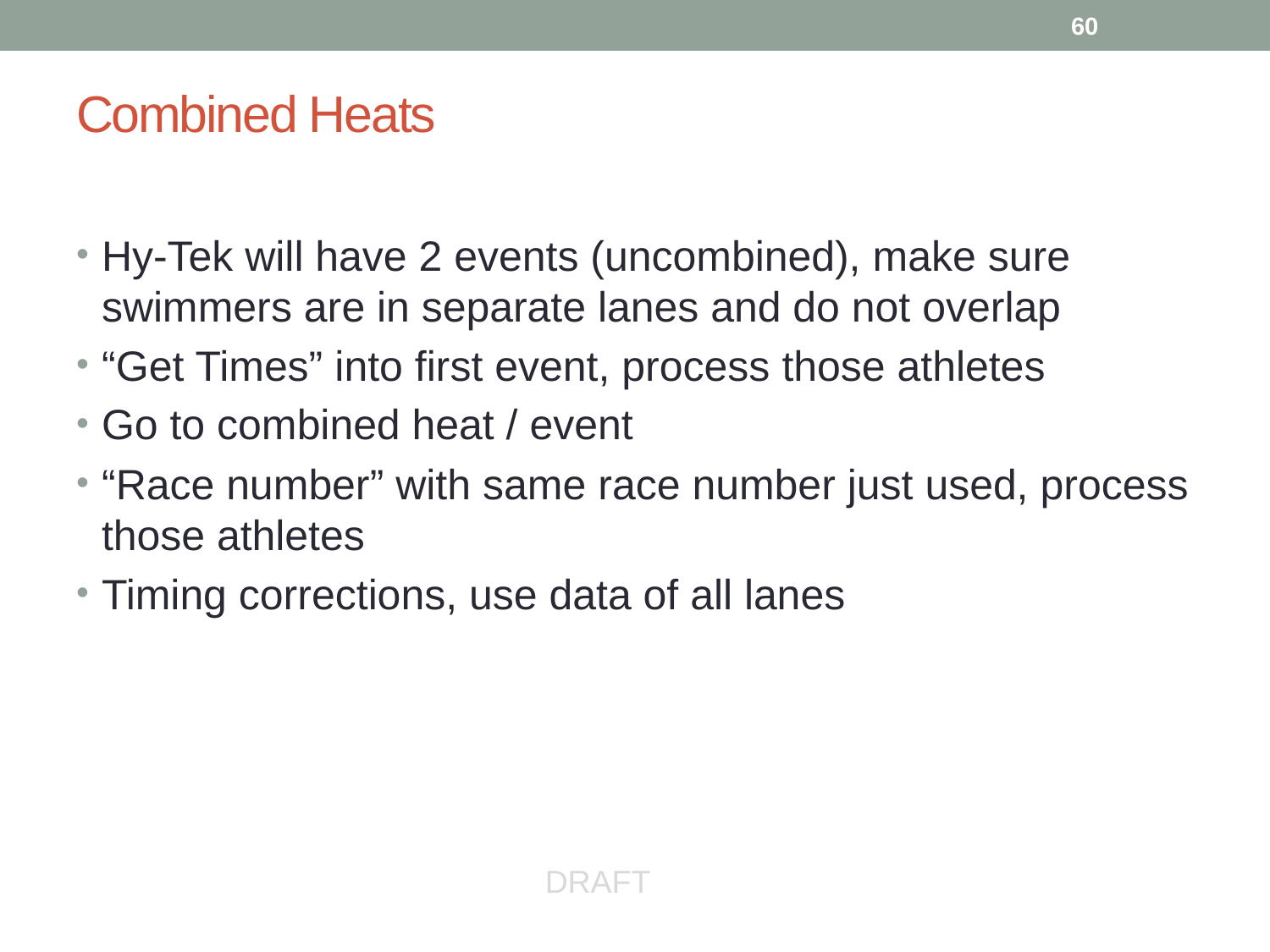

60
# Combined Heats
Hy-Tek will have 2 events (uncombined), make sure swimmers are in separate lanes and do not overlap
“Get Times” into first event, process those athletes
Go to combined heat / event
“Race number” with same race number just used, process those athletes
Timing corrections, use data of all lanes